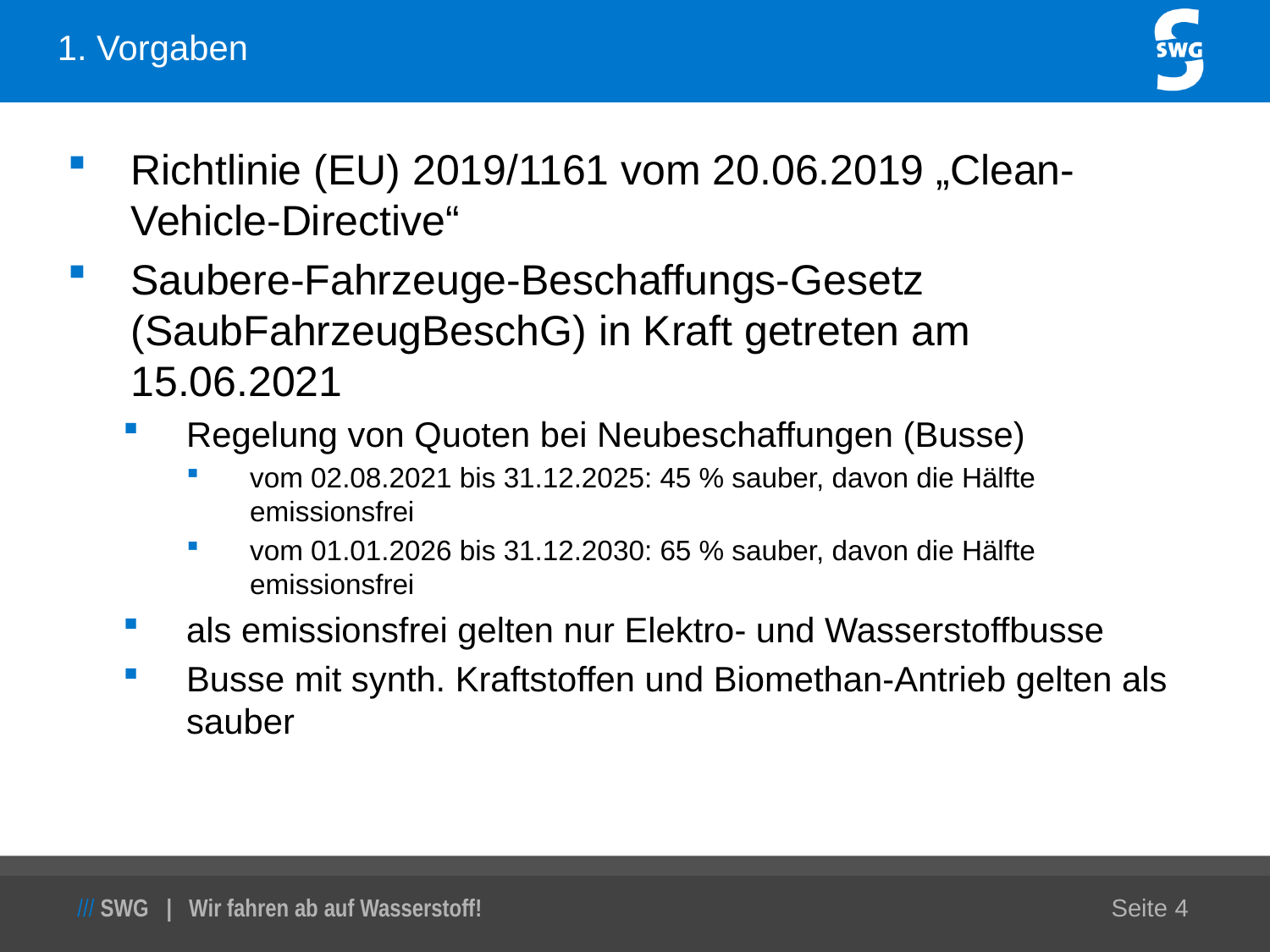

# 1. Vorgaben
Richtlinie (EU) 2019/1161 vom 20.06.2019 „Clean-Vehicle-Directive“
Saubere-Fahrzeuge-Beschaffungs-Gesetz (SaubFahrzeugBeschG) in Kraft getreten am 15.06.2021
Regelung von Quoten bei Neubeschaffungen (Busse)
vom 02.08.2021 bis 31.12.2025: 45 % sauber, davon die Hälfte emissionsfrei
vom 01.01.2026 bis 31.12.2030: 65 % sauber, davon die Hälfte emissionsfrei
als emissionsfrei gelten nur Elektro- und Wasserstoffbusse
Busse mit synth. Kraftstoffen und Biomethan-Antrieb gelten als sauber